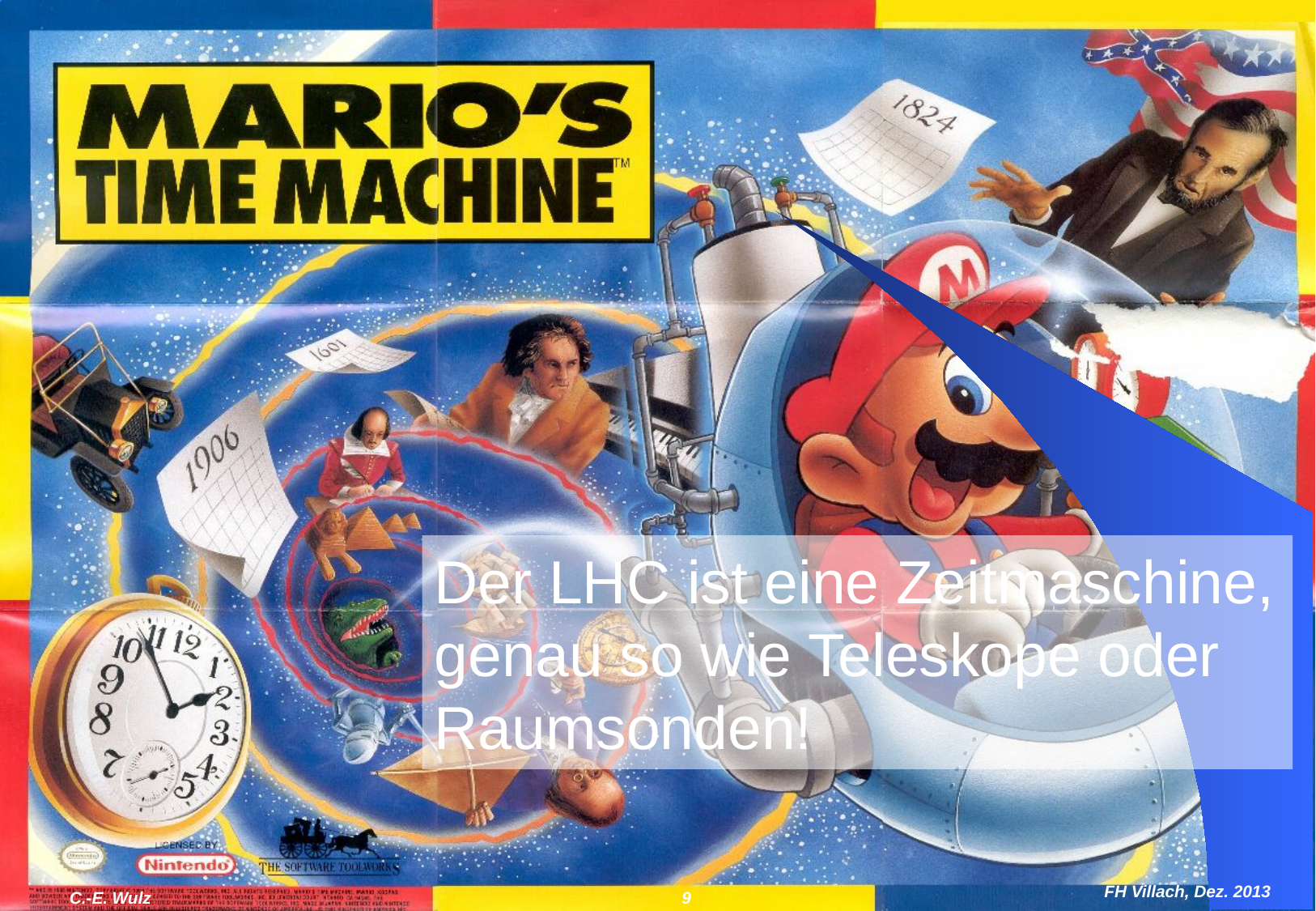

# Der LHC ist eine Zeitmaschine, genau so wie Teleskope oder Raumsonden!
FH Villach, Dez. 2013
C.-E. Wulz
9